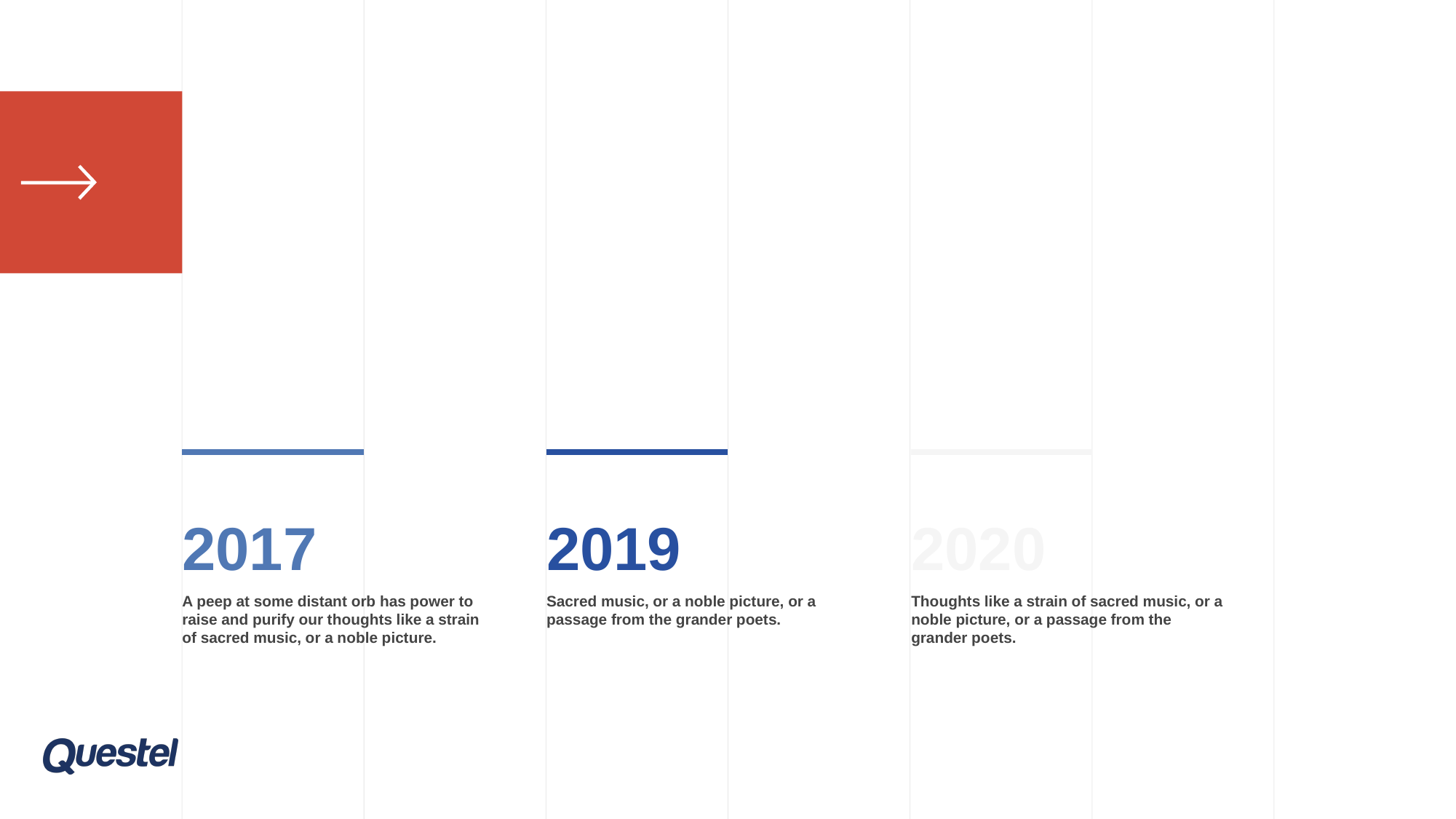

2017
A peep at some distant orb has power to raise and purify our thoughts like a strain of sacred music, or a noble picture.
2019
Sacred music, or a noble picture, or a passage from the grander poets.
2020
Thoughts like a strain of sacred music, or a noble picture, or a passage from the grander poets.